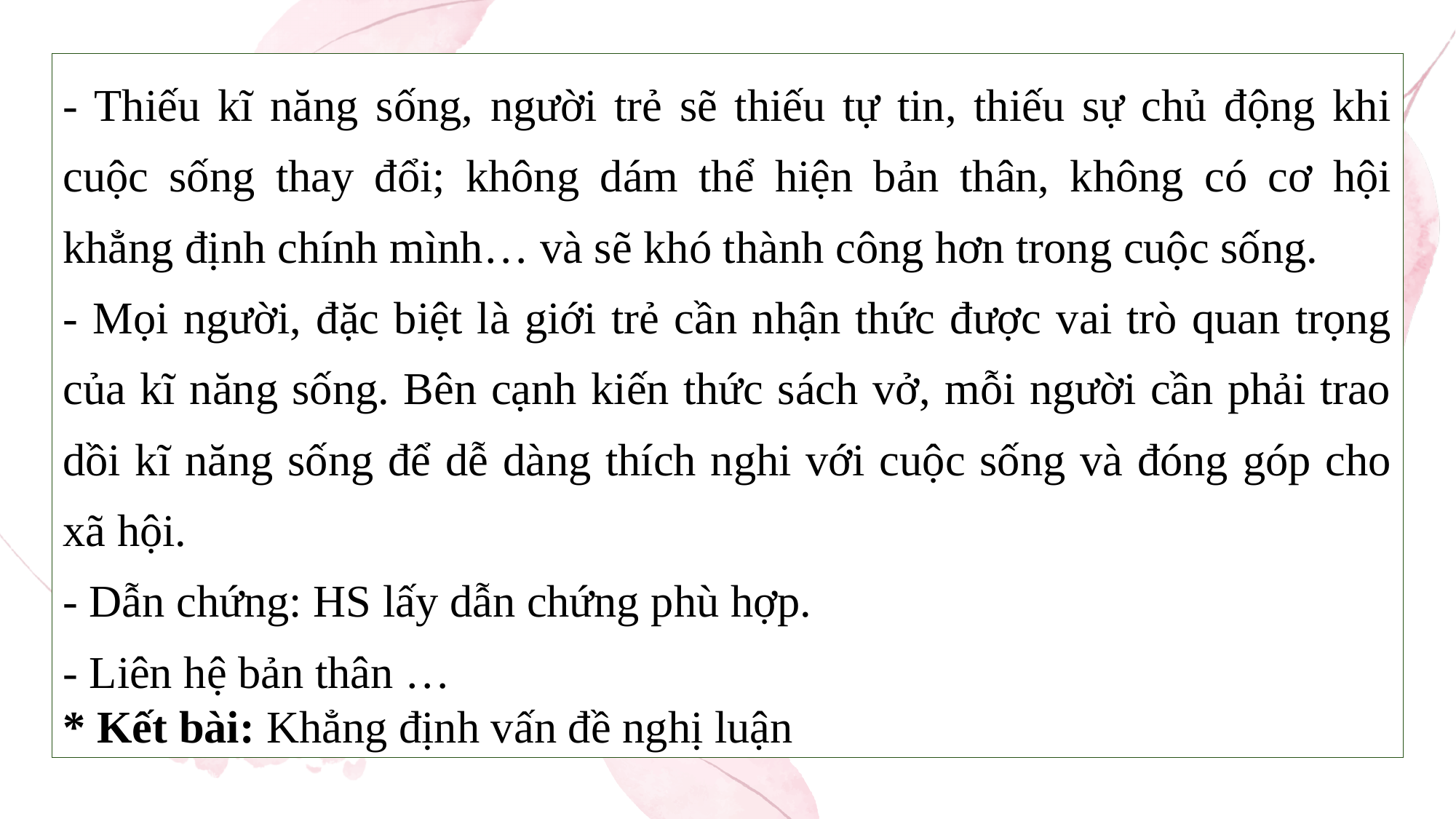

- Thiếu kĩ năng sống, người trẻ sẽ thiếu tự tin, thiếu sự chủ động khi cuộc sống thay đổi; không dám thể hiện bản thân, không có cơ hội khẳng định chính mình… và sẽ khó thành công hơn trong cuộc sống.
- Mọi người, đặc biệt là giới trẻ cần nhận thức được vai trò quan trọng của kĩ năng sống. Bên cạnh kiến thức sách vở, mỗi người cần phải trao dồi kĩ năng sống để dễ dàng thích nghi với cuộc sống và đóng góp cho xã hội.
- Dẫn chứng: HS lấy dẫn chứng phù hợp.
- Liên hệ bản thân …
* Kết bài: Khẳng định vấn đề nghị luận